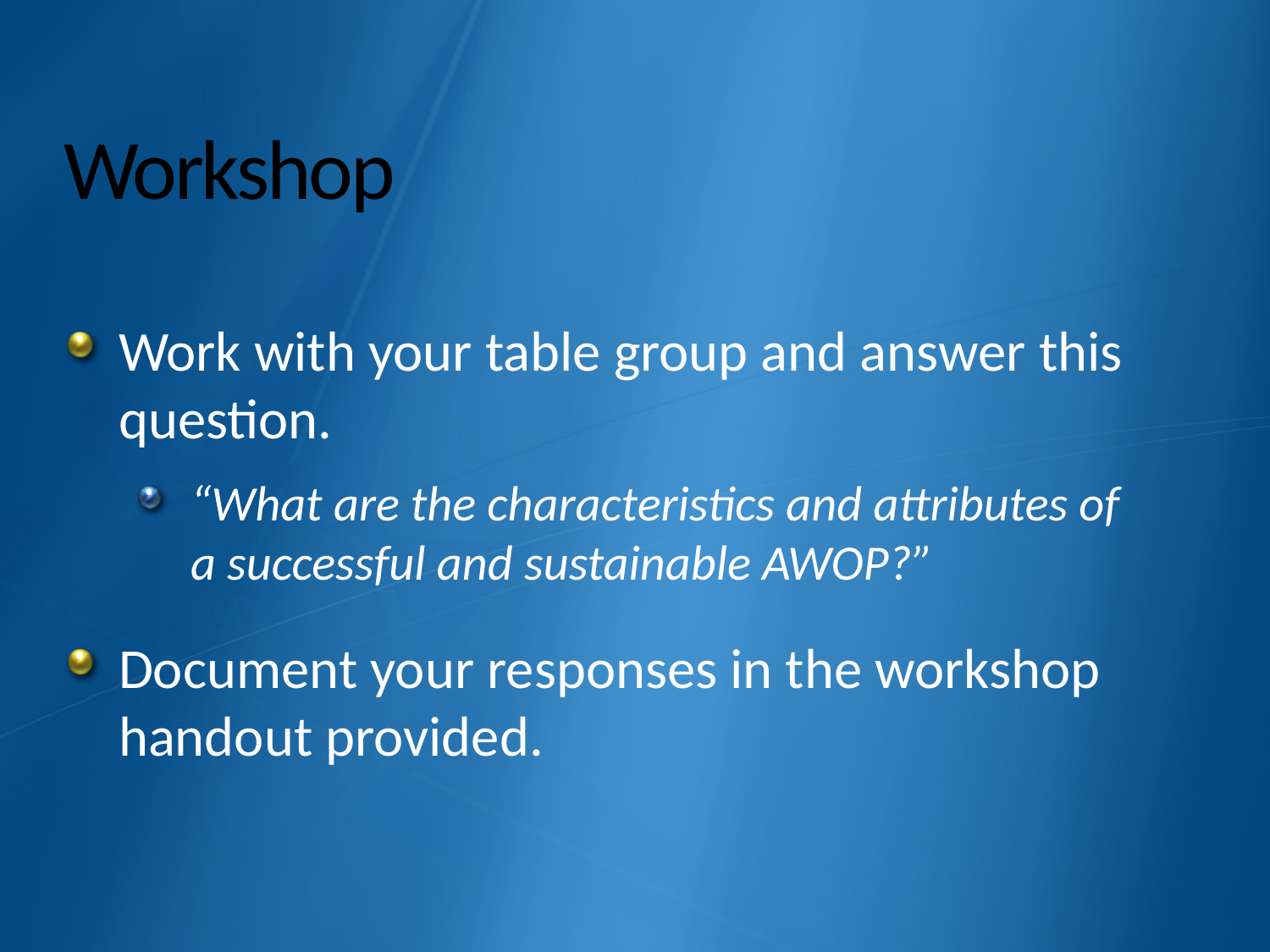

# Workshop
Work with your table group and answer this question.
“What are the characteristics and attributes of
a successful and sustainable AWOP?”
Document your responses in the workshop handout provided.